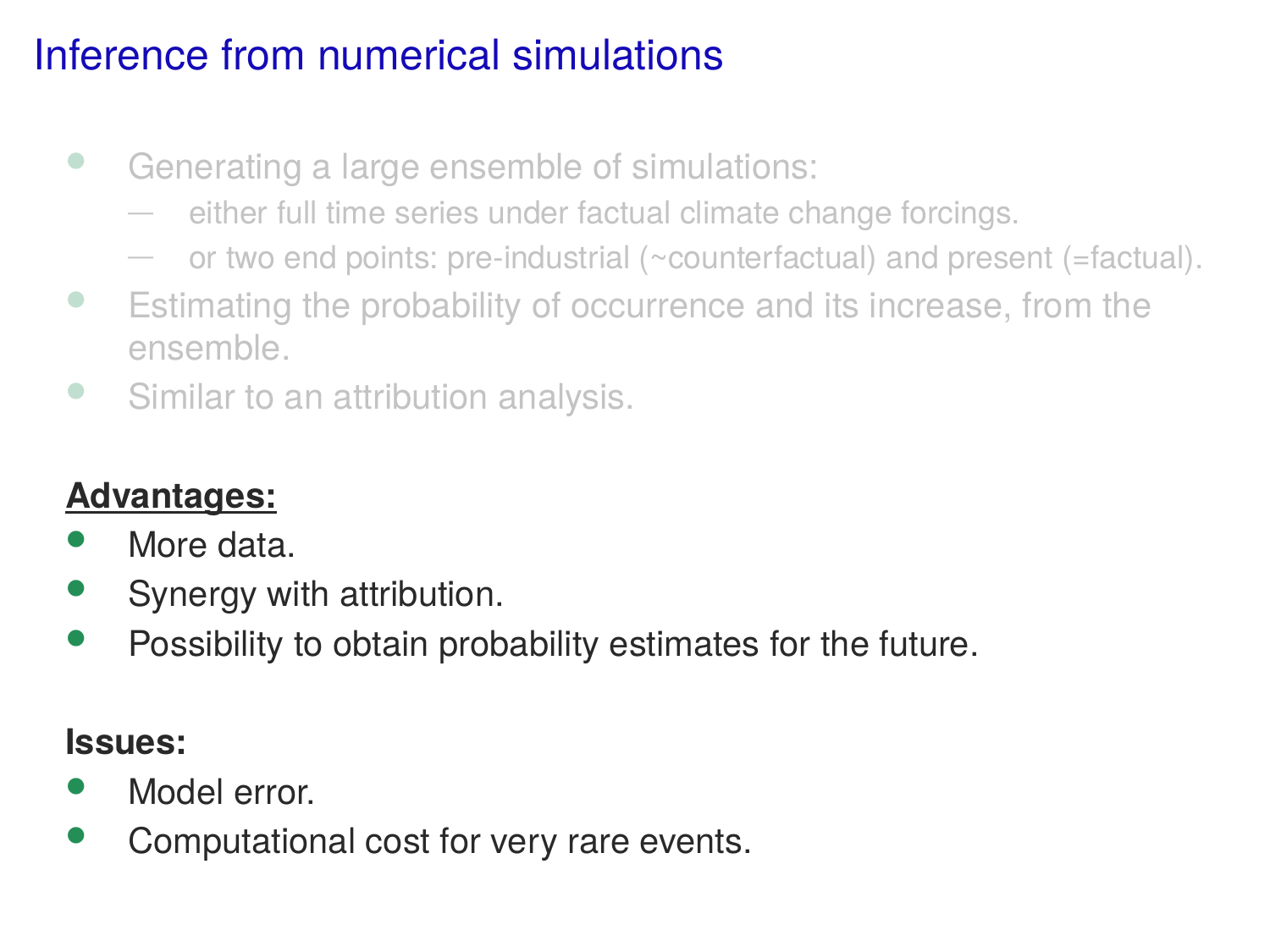

# Inference from numerical simulations

Generating a large ensemble of simulations:
either full time series under factual climate change forcings.
or two end points: pre-industrial (~counterfactual) and present (=factual).
Estimating the probability of occurrence and its increase, from the ensemble.
Similar to an attribution analysis.

Advantages:
More data.
Synergy with attribution.
Possibility to obtain probability estimates for the future.

Issues:
Model error.
Computational cost for very rare events.